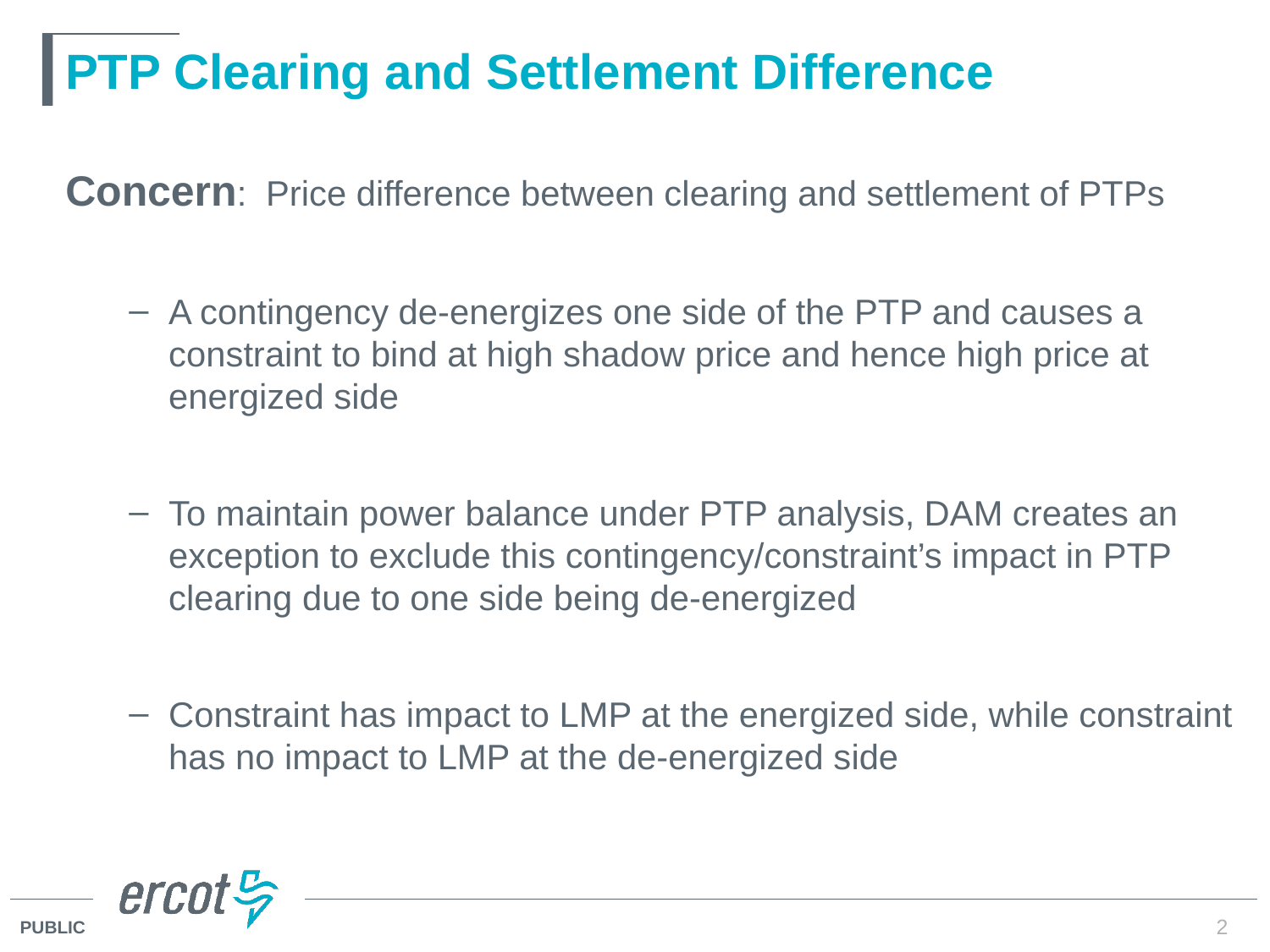

# PTP Clearing and Settlement Difference
Concern:  Price difference between clearing and settlement of PTPs

A contingency de-energizes one side of the PTP and causes a constraint to bind at high shadow price and hence high price at energized side

To maintain power balance under PTP analysis, DAM creates an exception to exclude this contingency/constraint’s impact in PTP clearing due to one side being de-energized

Constraint has impact to LMP at the energized side, while constraint has no impact to LMP at the de-energized side

2